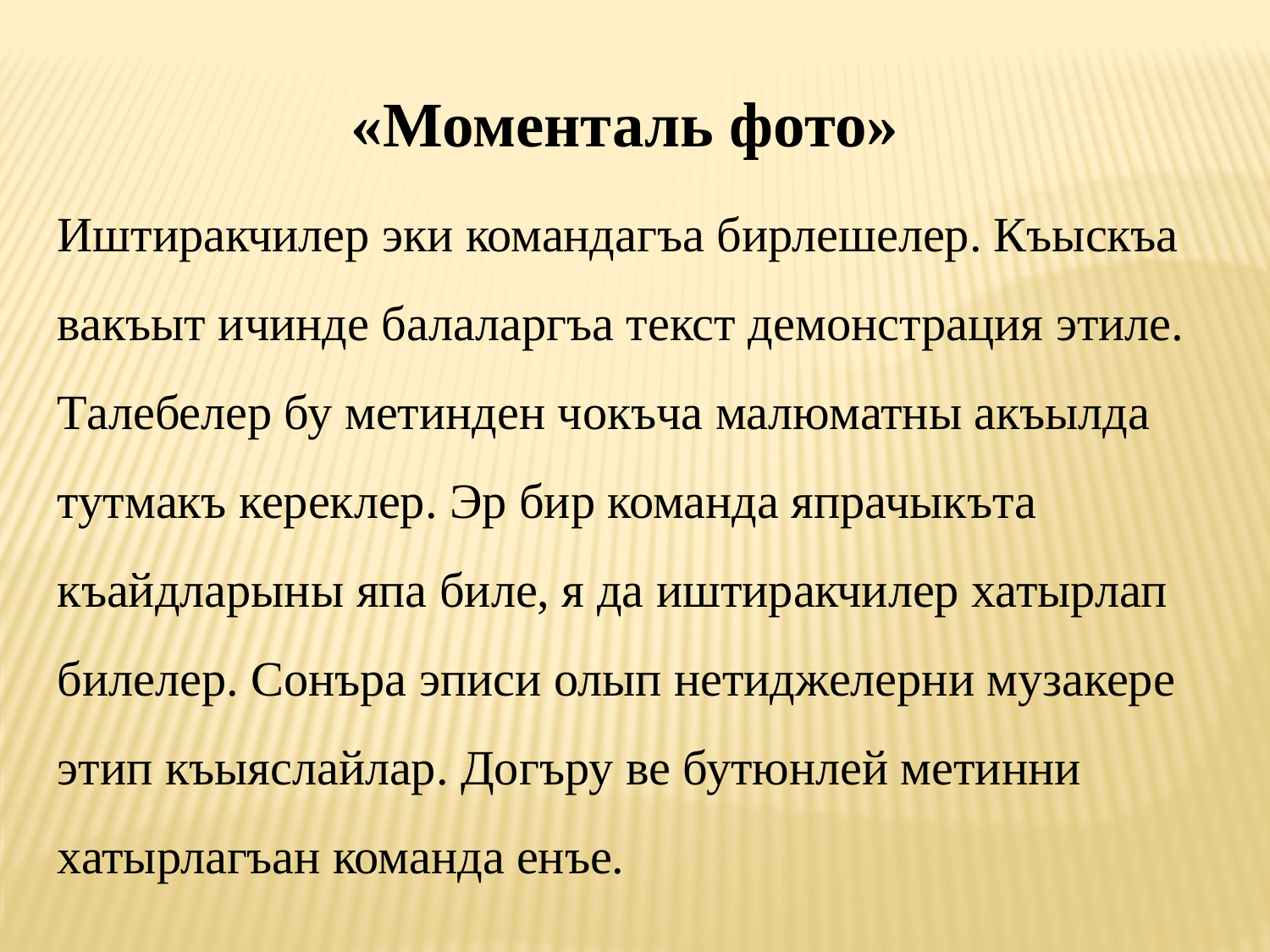

«Моменталь фото»
Иштиракчилер эки командагъа бирлешелер. Къыскъа вакъыт ичинде балаларгъа текст демонстрация этиле. Талебелер бу метинден чокъча малюматны акъылда тутмакъ кереклер. Эр бир команда япрачыкъта къайдларыны япа биле, я да иштиракчилер хатырлап билелер. Сонъра эписи олып нетиджелерни музакере этип къыяслайлар. Догъру ве бутюнлей метинни хатырлагъан команда енъе.